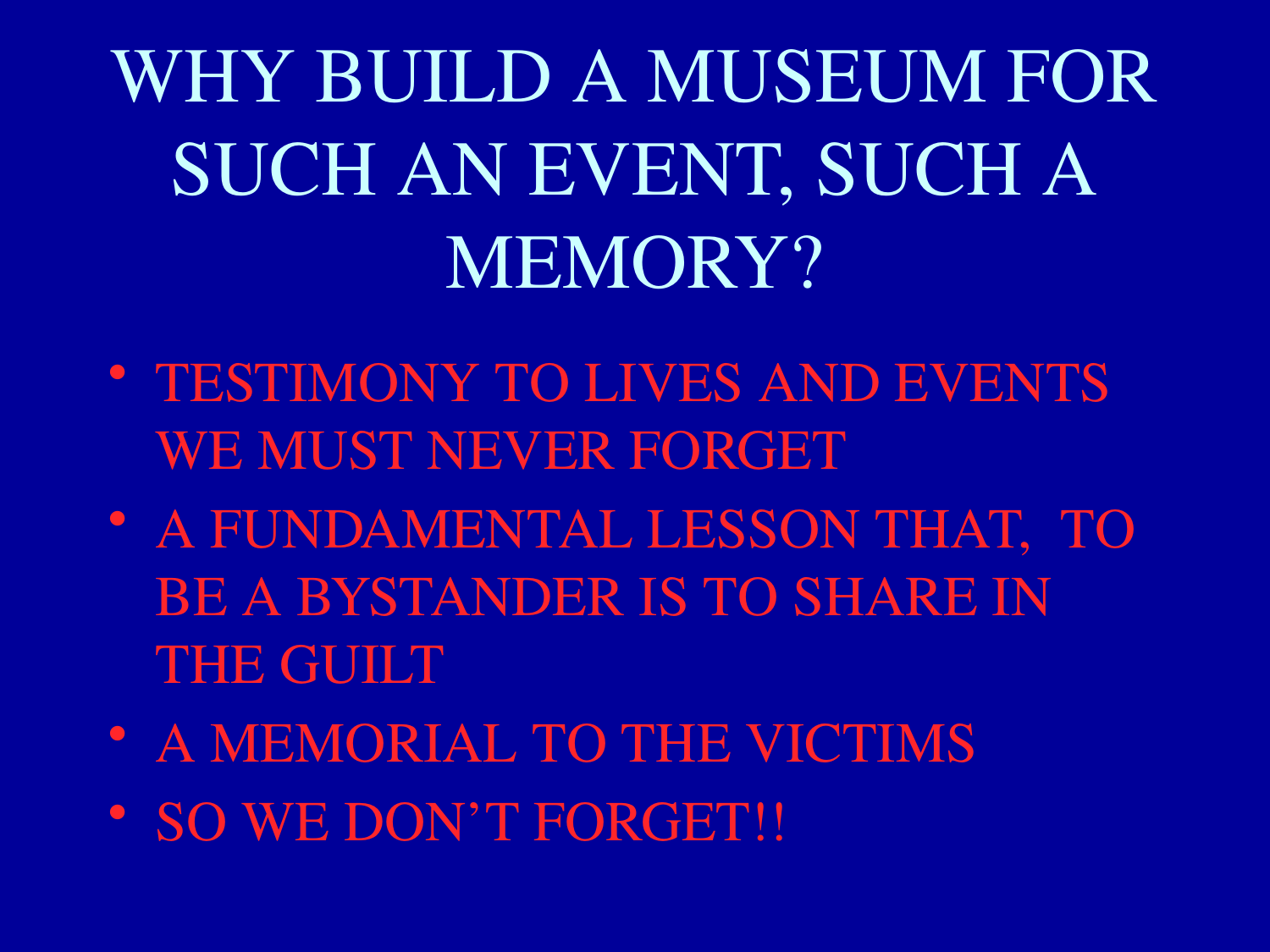

# WHY BUILD A MUSEUM FOR SUCH AN EVENT, SUCH A MEMORY?
TESTIMONY TO LIVES AND EVENTS WE MUST NEVER FORGET
A FUNDAMENTAL LESSON THAT,  TO BE A BYSTANDER IS TO SHARE IN THE GUILT
A MEMORIAL TO THE VICTIMS
SO WE DON’T FORGET!!